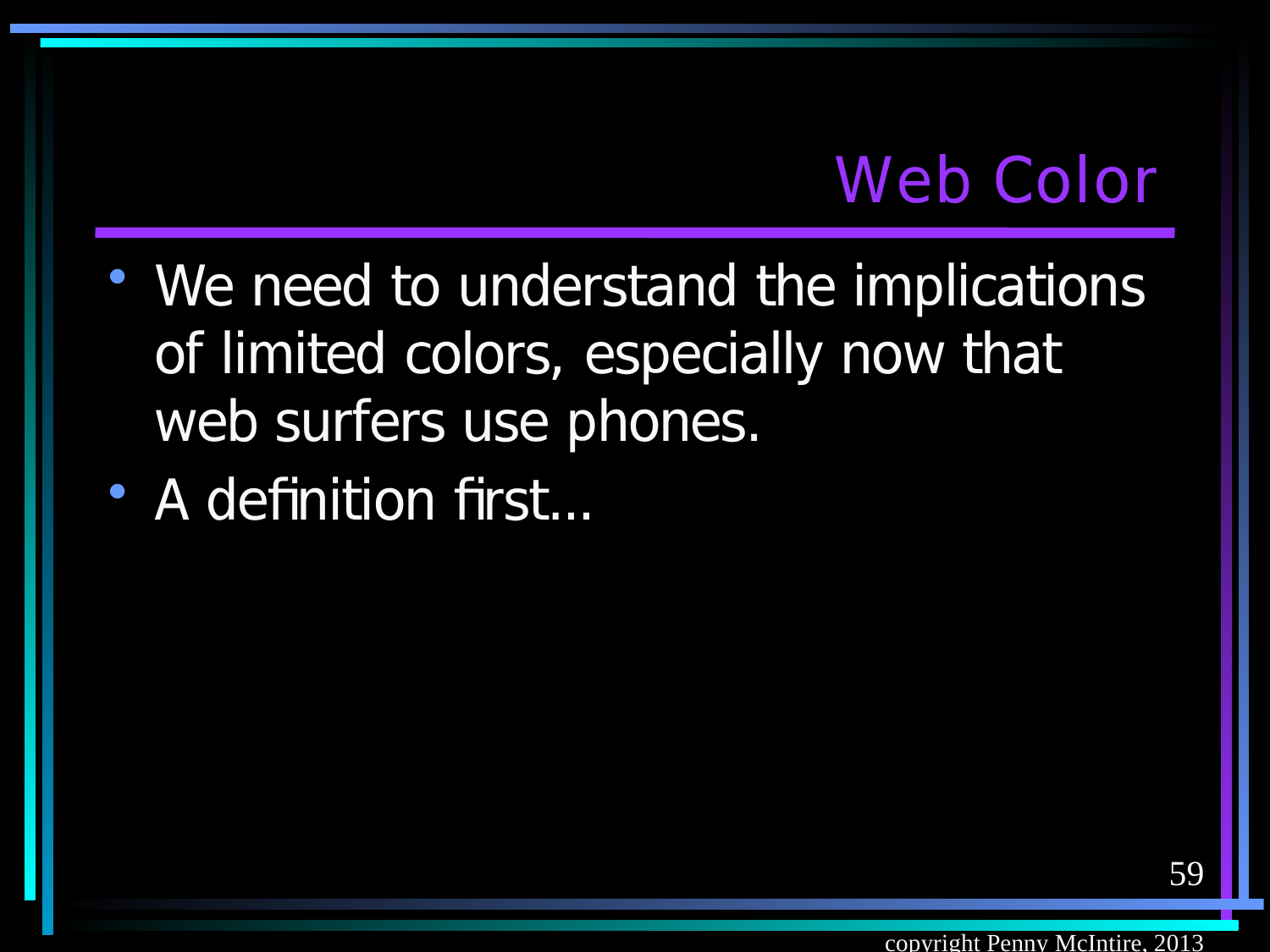

# Web Color
We need to understand the implications of limited colors, especially now that web surfers use phones.
A definition first…

59
copyright Penny McIntire, 2013